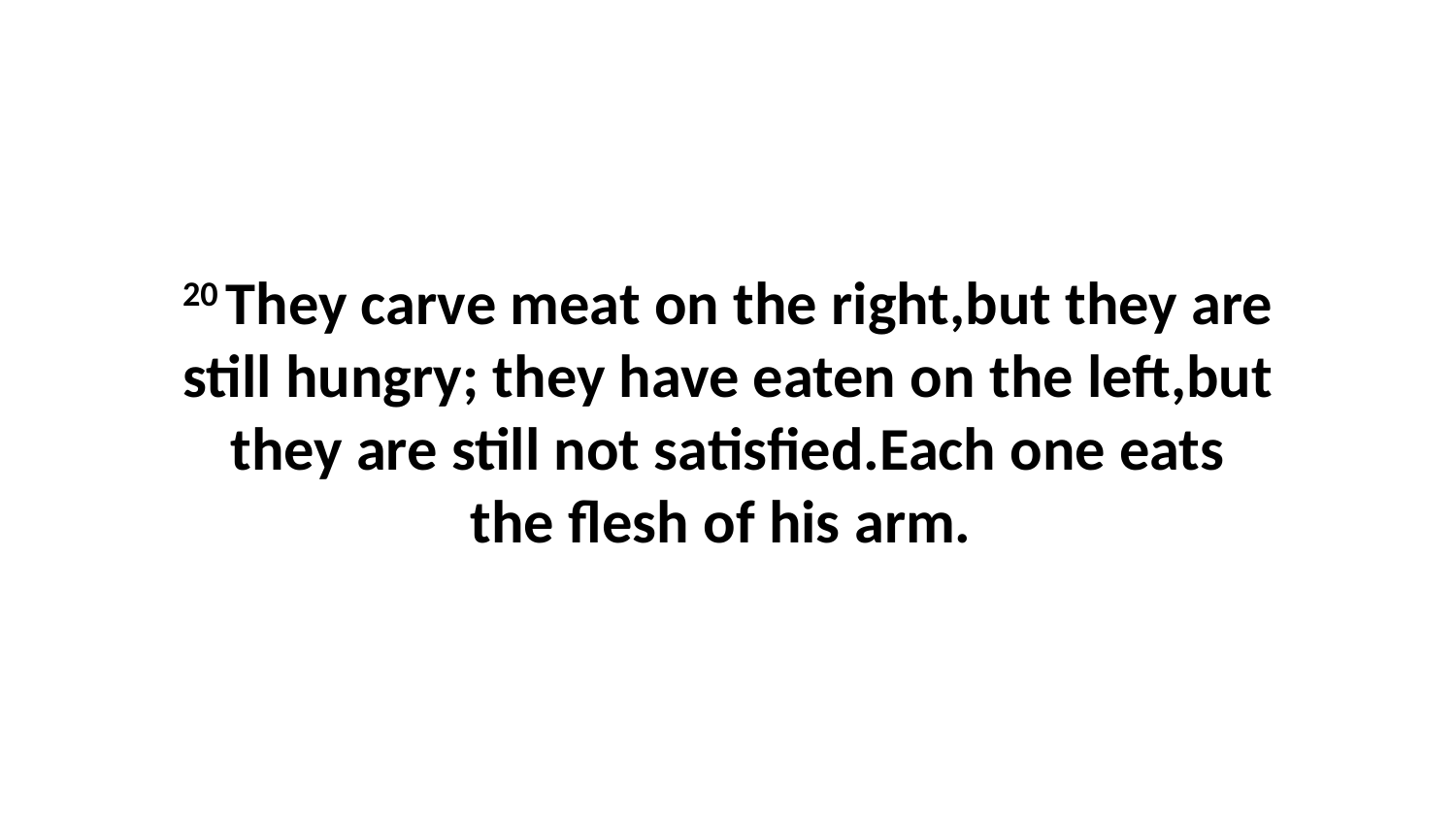

20 They carve meat on the right,but they are still hungry; they have eaten on the left,but they are still not satisfied.Each one eats the flesh of his arm.